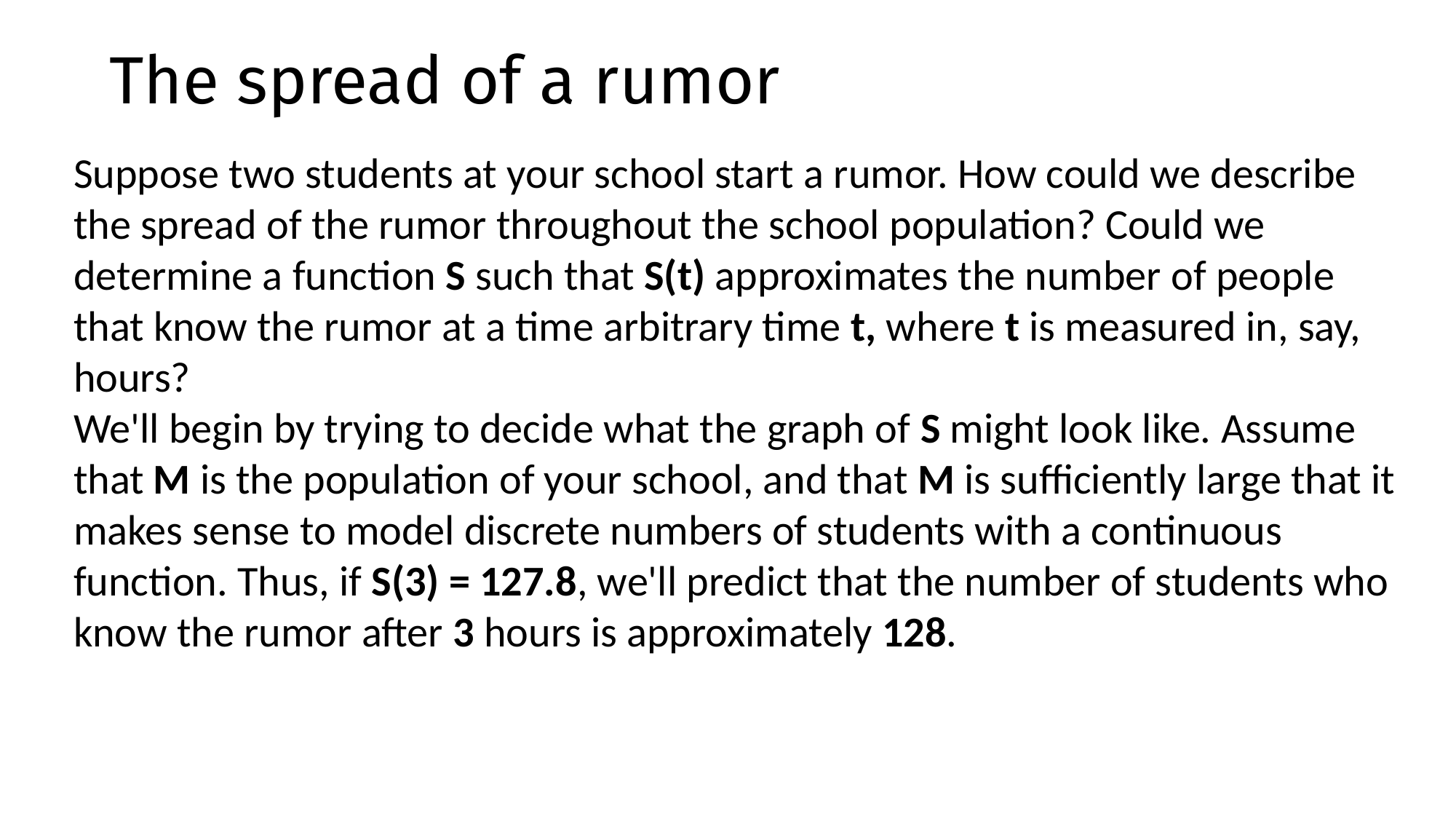

# The spread of a rumor
Suppose two students at your school start a rumor. How could we describe the spread of the rumor throughout the school population? Could we determine a function S such that S(t) approximates the number of people that know the rumor at a time arbitrary time t, where t is measured in, say, hours?
We'll begin by trying to decide what the graph of S might look like. Assume that M is the population of your school, and that M is sufficiently large that it makes sense to model discrete numbers of students with a continuous function. Thus, if S(3) = 127.8, we'll predict that the number of students who know the rumor after 3 hours is approximately 128.